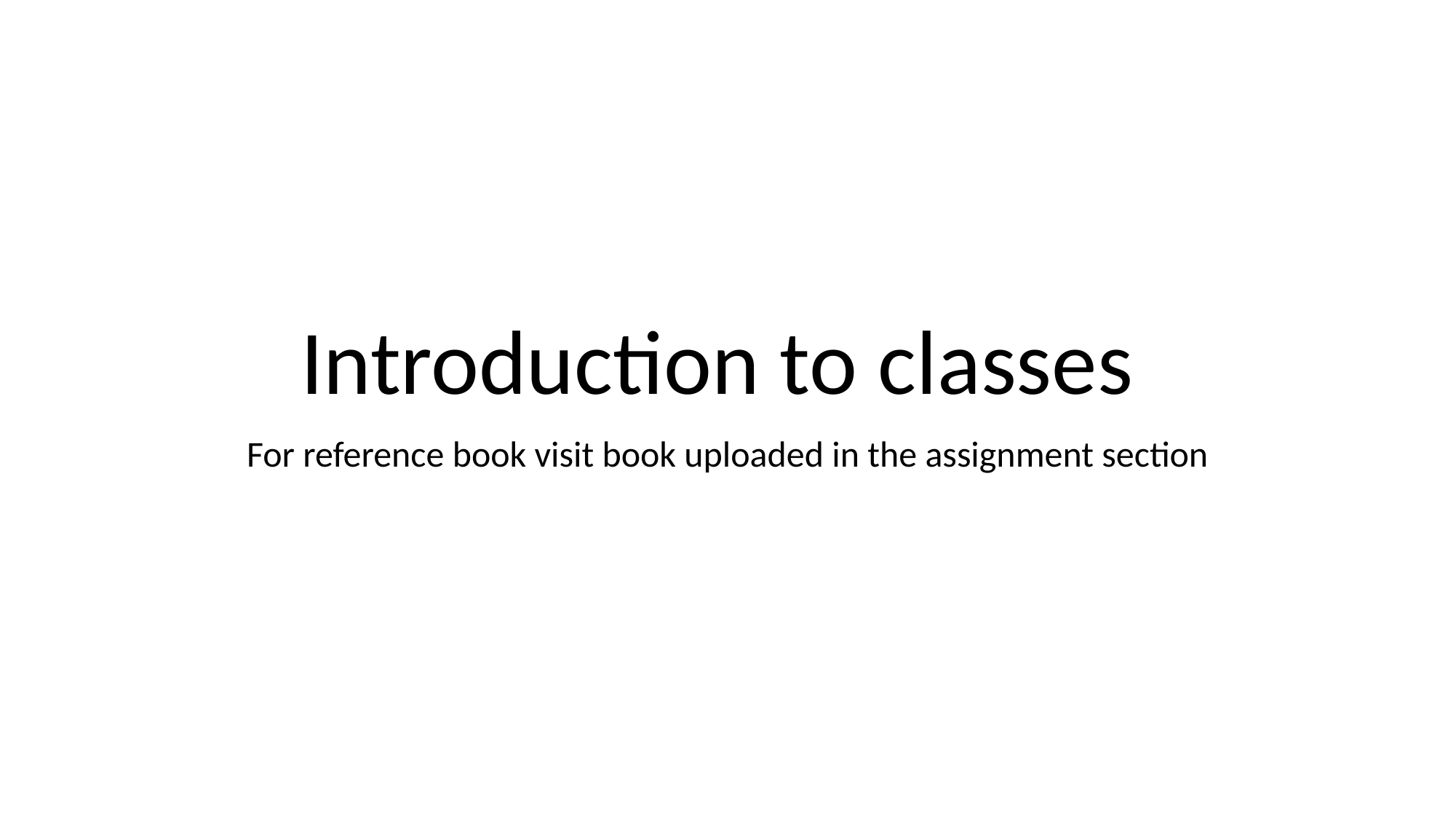

# Introduction to classes
For reference book visit book uploaded in the assignment section